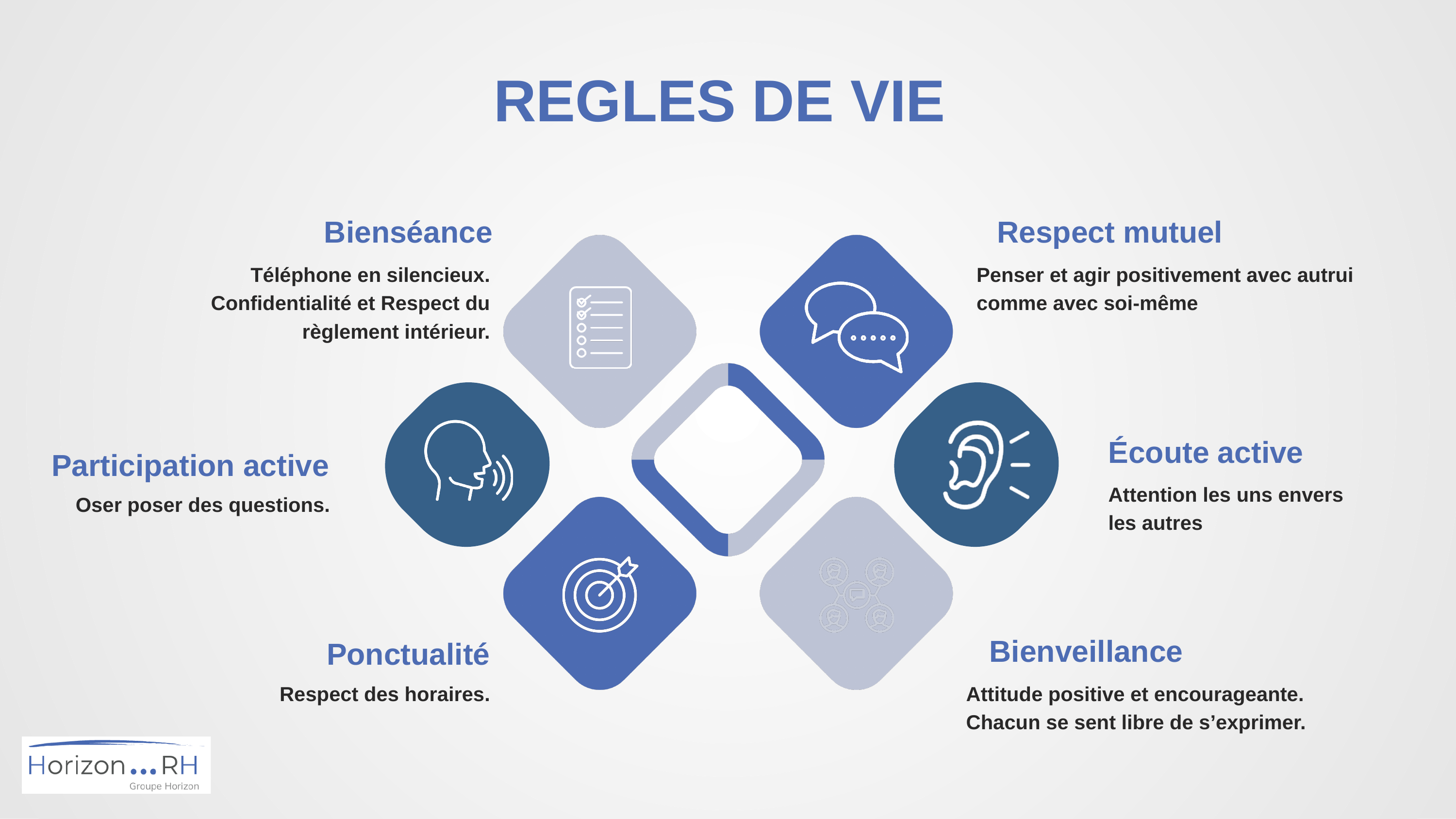

REGLES DE VIE
Bienséance
Respect mutuel

Téléphone en silencieux.
Confidentialité et Respect du
règlement intérieur.
Penser et agir positivement avec autrui comme avec soi-même

Écoute active
Participation active
Attention les uns envers
les autres
Oser poser des questions.

Bienveillance
Ponctualité
Respect des horaires.
Attitude positive et encourageante.
Chacun se sent libre de s’exprimer.